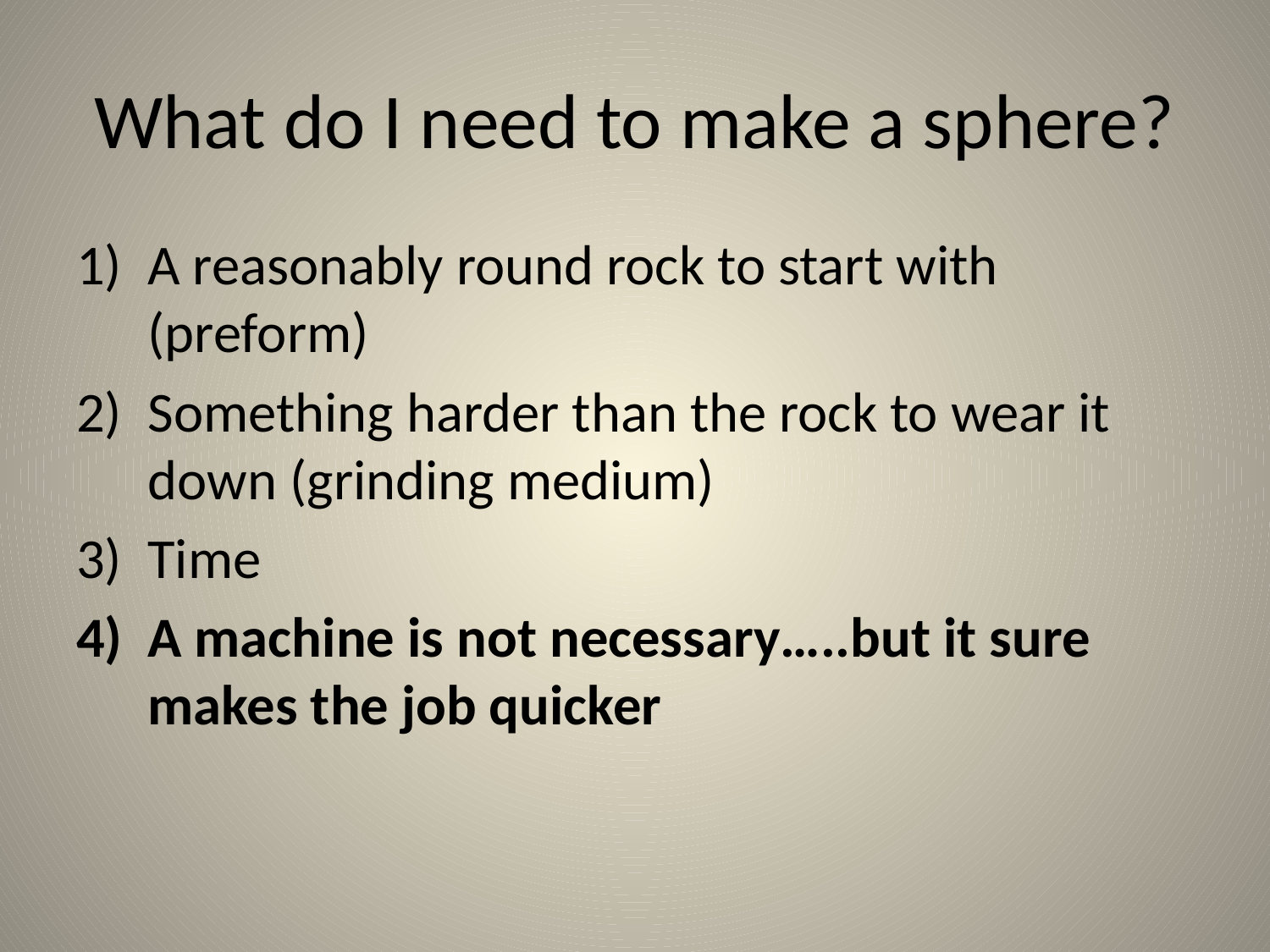

# What do I need to make a sphere?
A reasonably round rock to start with (preform)
Something harder than the rock to wear it down (grinding medium)
Time
A machine is not necessary…..but it sure makes the job quicker